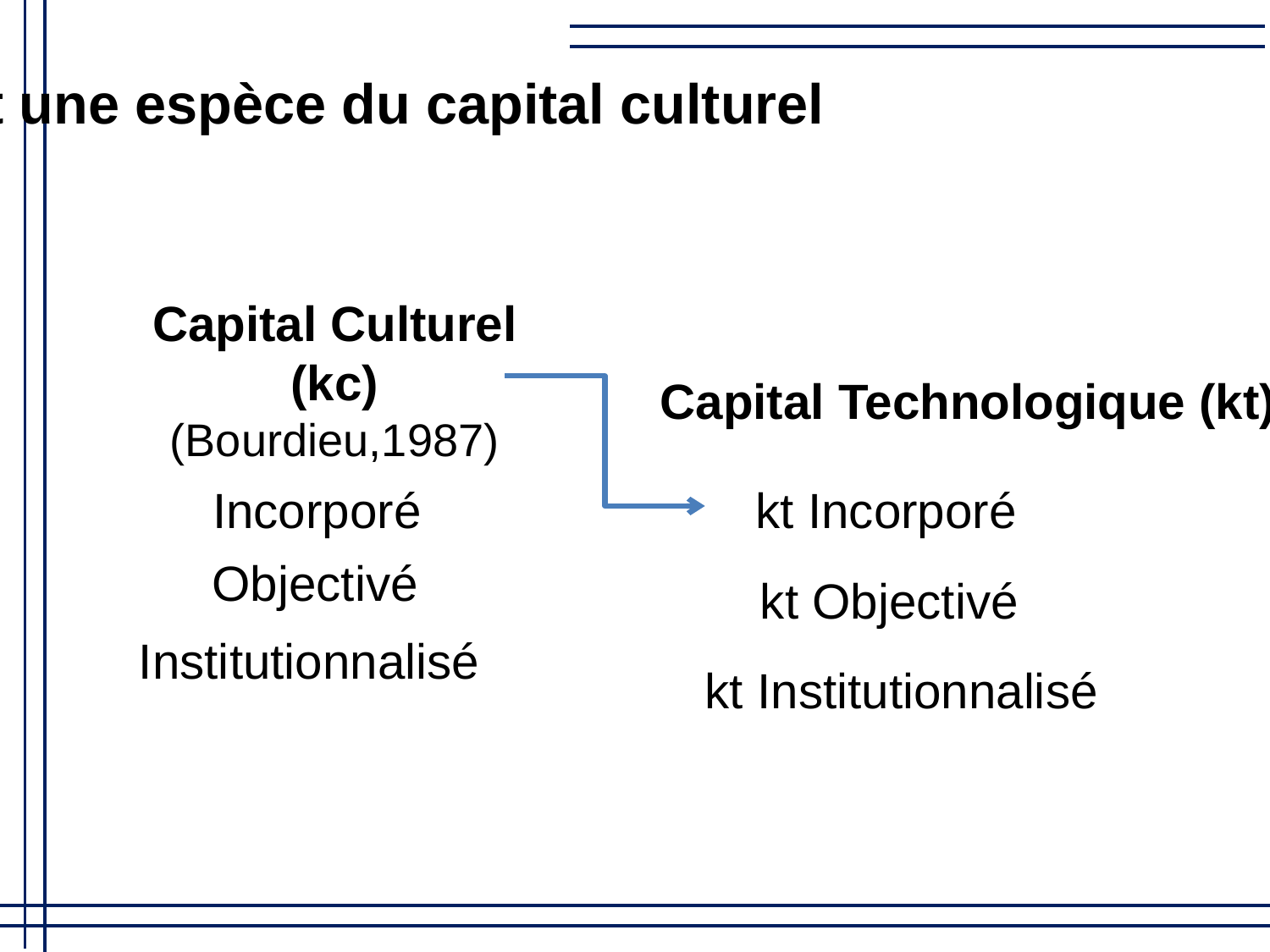

kt une espèce du capital culturel
Capital Culturel (kc) (Bourdieu,1987)
Incorporé
Objectivé
Institutionnalisé
Capital Technologique (kt)
kt Incorporé
kt Objectivé
kt Institutionnalisé